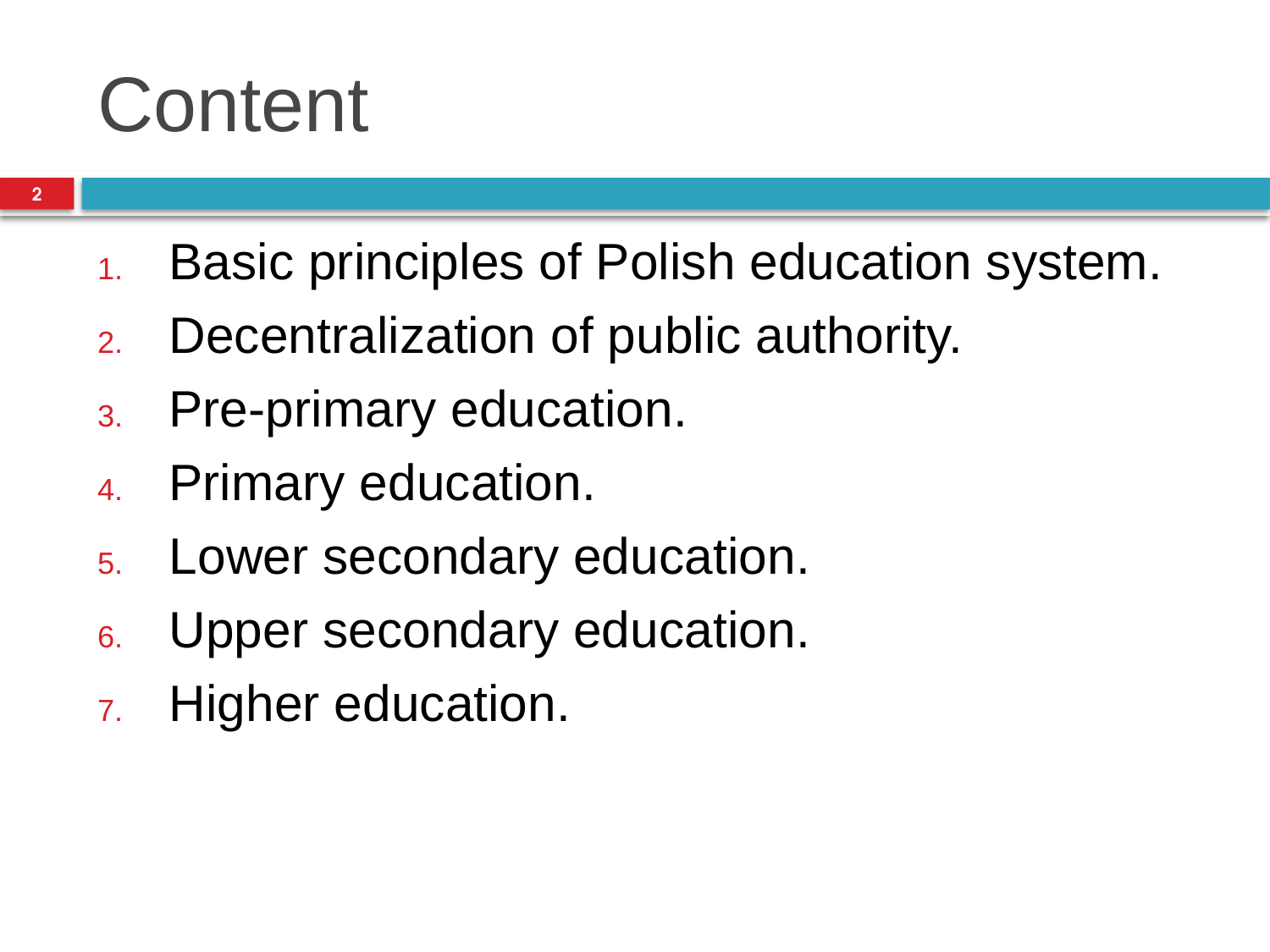

# Content
2
Basic principles of Polish education system.
Decentralization of public authority.
Pre-primary education.
Primary education.
Lower secondary education.
Upper secondary education.
Higher education.